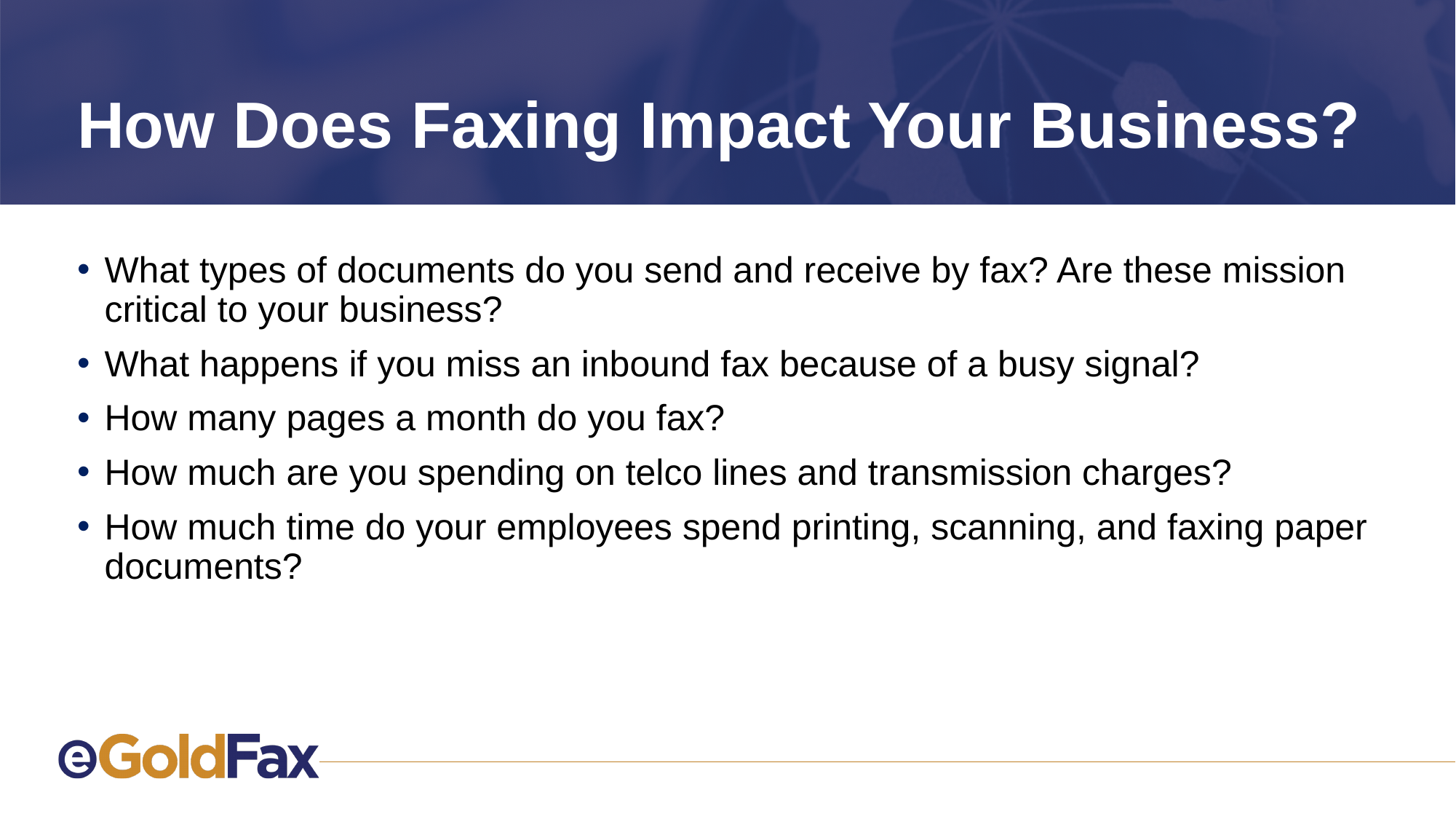

# How Does Faxing Impact Your Business?
What types of documents do you send and receive by fax? Are these mission critical to your business?
What happens if you miss an inbound fax because of a busy signal?
How many pages a month do you fax?
How much are you spending on telco lines and transmission charges?
How much time do your employees spend printing, scanning, and faxing paper documents?